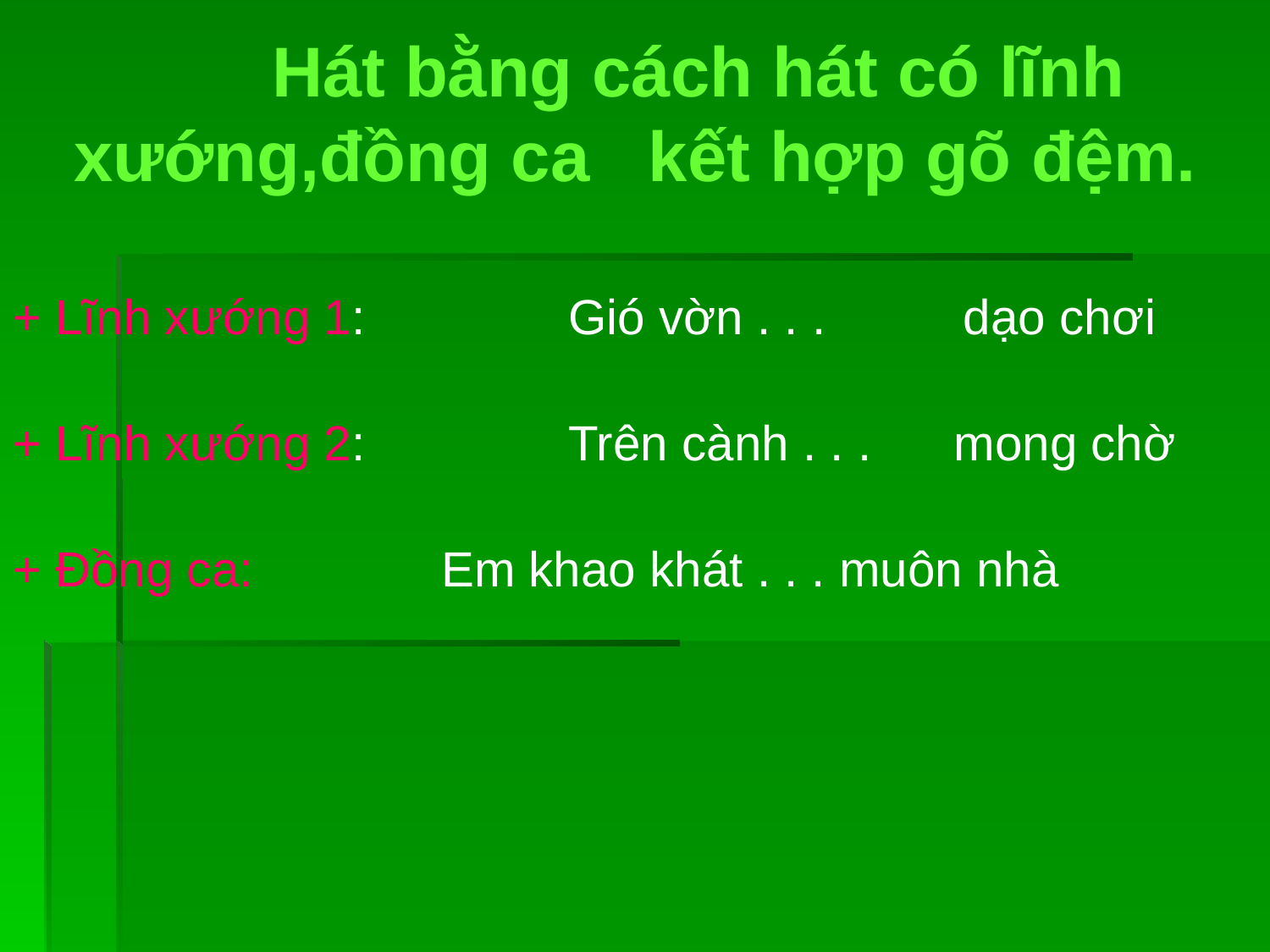

# Hát bằng cách hát có lĩnh xướng,đồng ca   kết hợp gõ đệm.
+ Lĩnh xướng 1:	 	Gió vờn . . .          dạo chơi

+ Lĩnh xướng 2: 		Trên cành . . .      mong chờ

+ Đồng ca:  		Em khao khát . . . muôn nhà